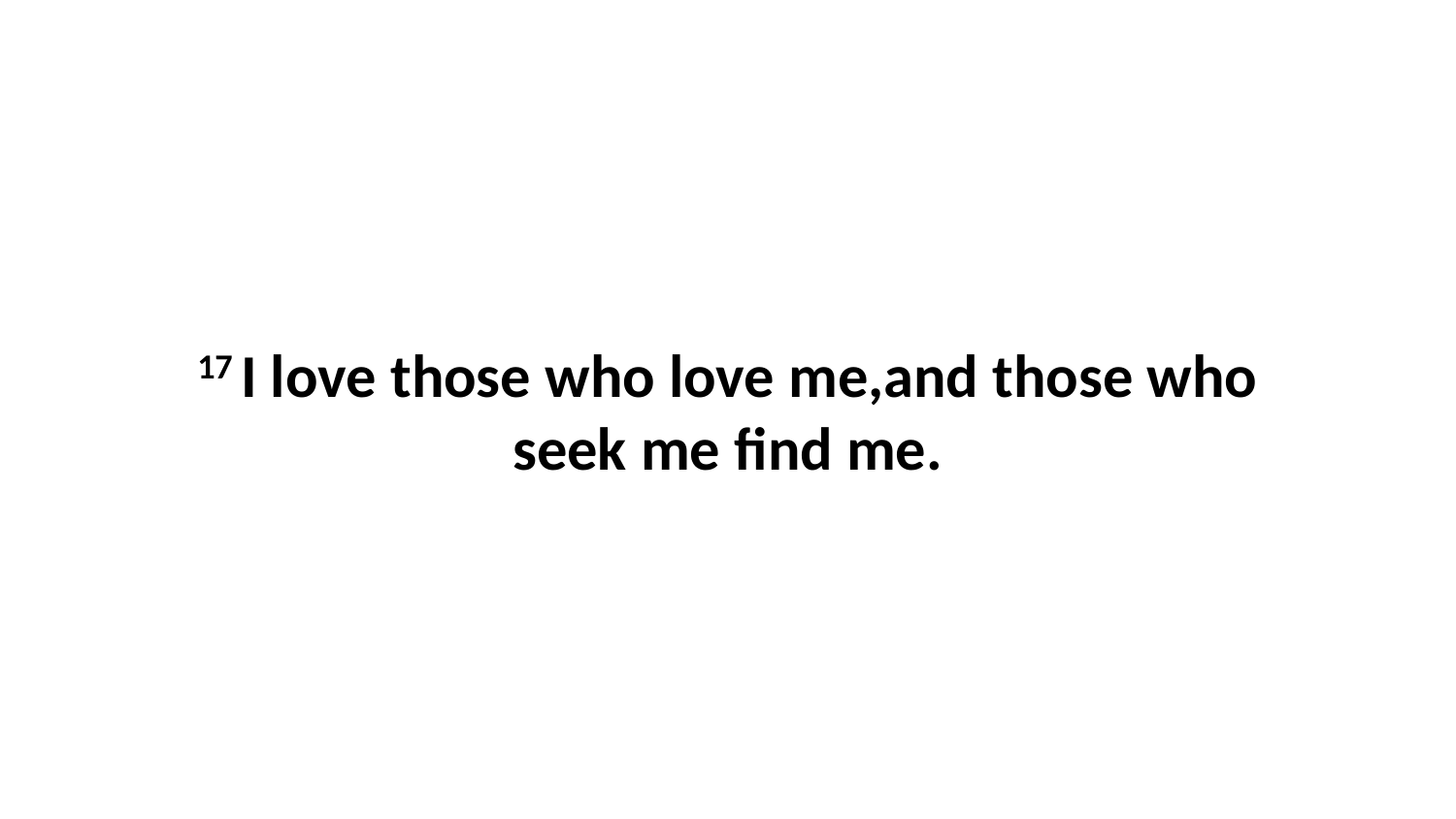

17 I love those who love me,and those who seek me find me.